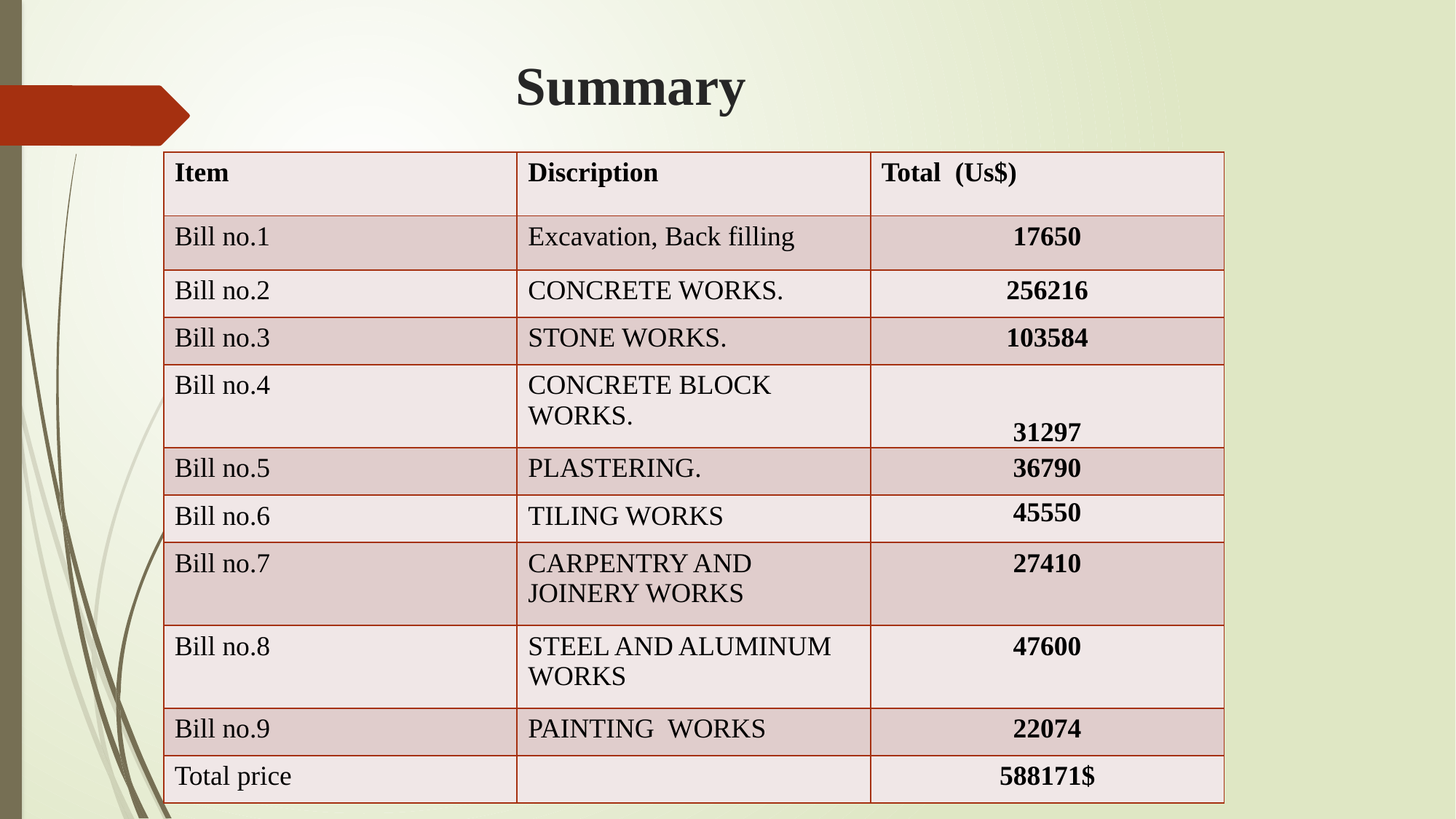

# Summary
| Item | Discription | Total (Us$) |
| --- | --- | --- |
| Bill no.1 | Excavation, Back filling | 17650 |
| Bill no.2 | CONCRETE WORKS. | 256216 |
| Bill no.3 | STONE WORKS. | 103584 |
| Bill no.4 | CONCRETE BLOCK WORKS. | 31297 |
| Bill no.5 | PLASTERING. | 36790 |
| Bill no.6 | TILING WORKS | 45550 |
| Bill no.7 | CARPENTRY AND JOINERY WORKS | 27410 |
| Bill no.8 | STEEL AND ALUMINUM WORKS | 47600 |
| Bill no.9 | PAINTING WORKS | 22074 |
| Total price |  | 588171$ |